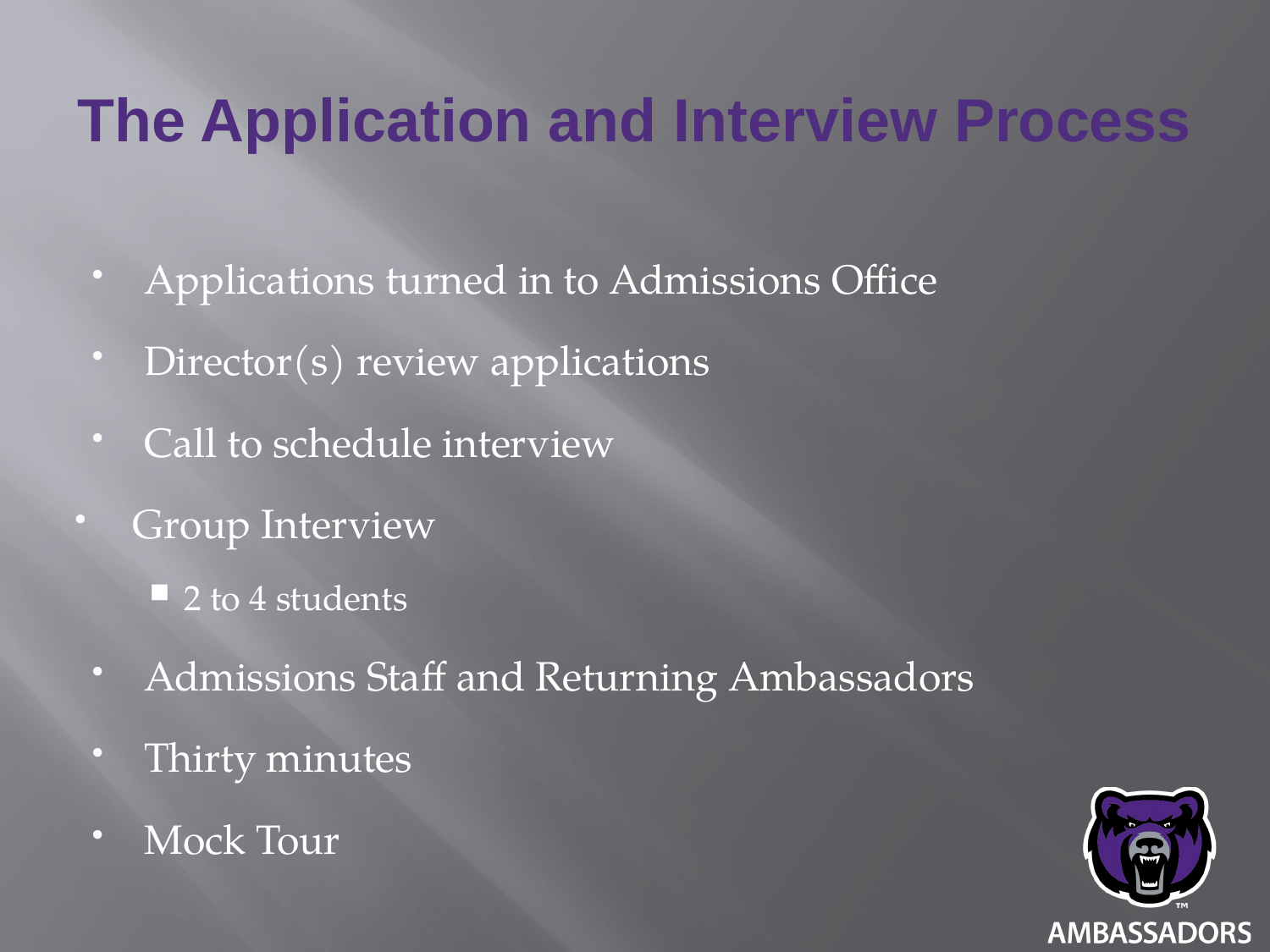

# The Application and Interview Process
Applications turned in to Admissions Office
Director(s) review applications
Call to schedule interview
Group Interview
2 to 4 students
Admissions Staff and Returning Ambassadors
Thirty minutes
Mock Tour